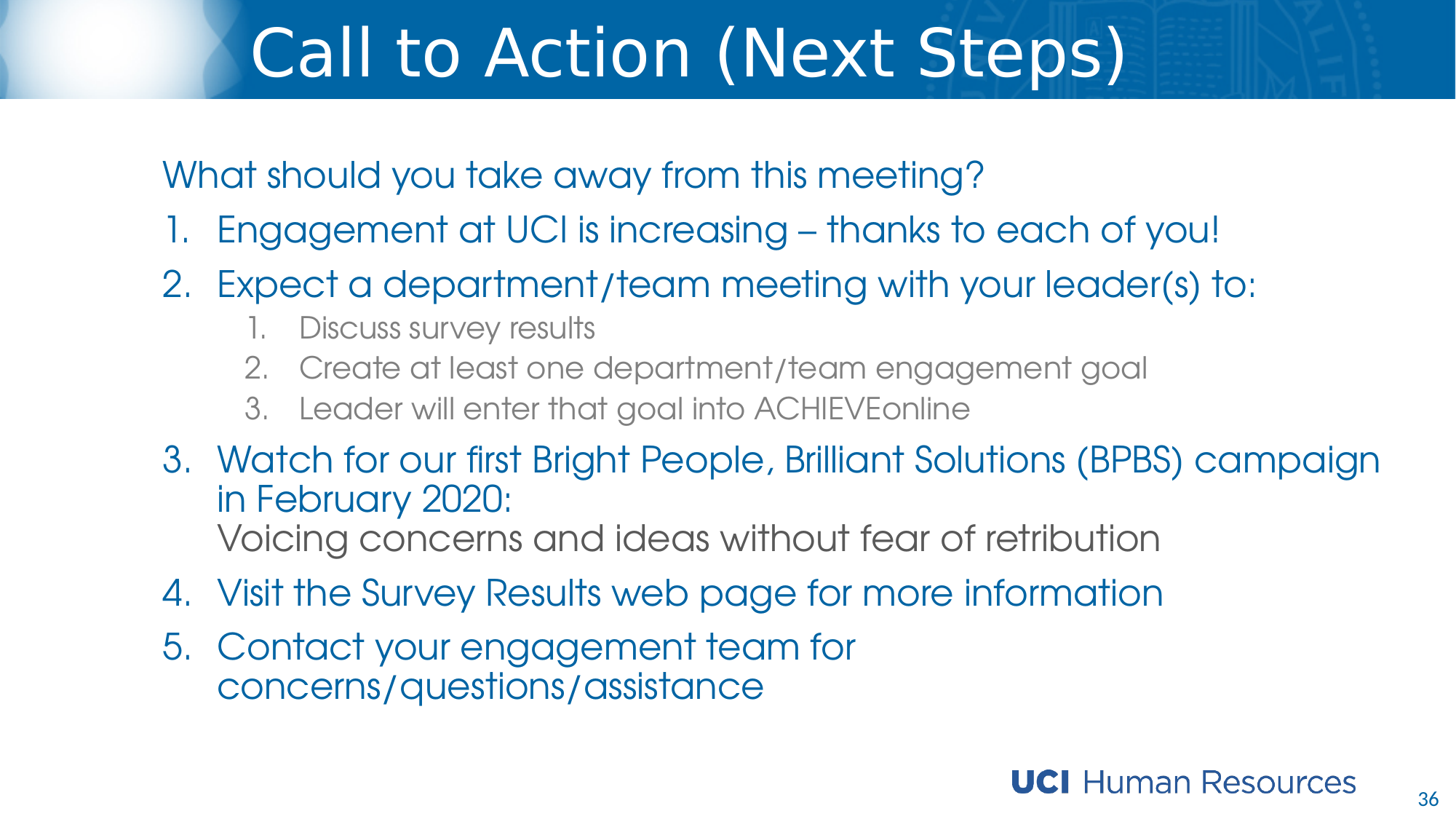

# Call to Action (Next Steps)
What should you take away from this meeting?
Engagement at UCI is increasing – thanks to each of you!
Expect a department/team meeting with your leader(s) to:
Discuss survey results
Create at least one department/team engagement goal
Leader will enter that goal into ACHIEVEonline
Watch for our first Bright People, Brilliant Solutions (BPBS) campaign in February 2020:
Voicing concerns and ideas without fear of retribution
Visit the Survey Results web page for more information
Contact your engagement team for concerns/questions/assistance
36